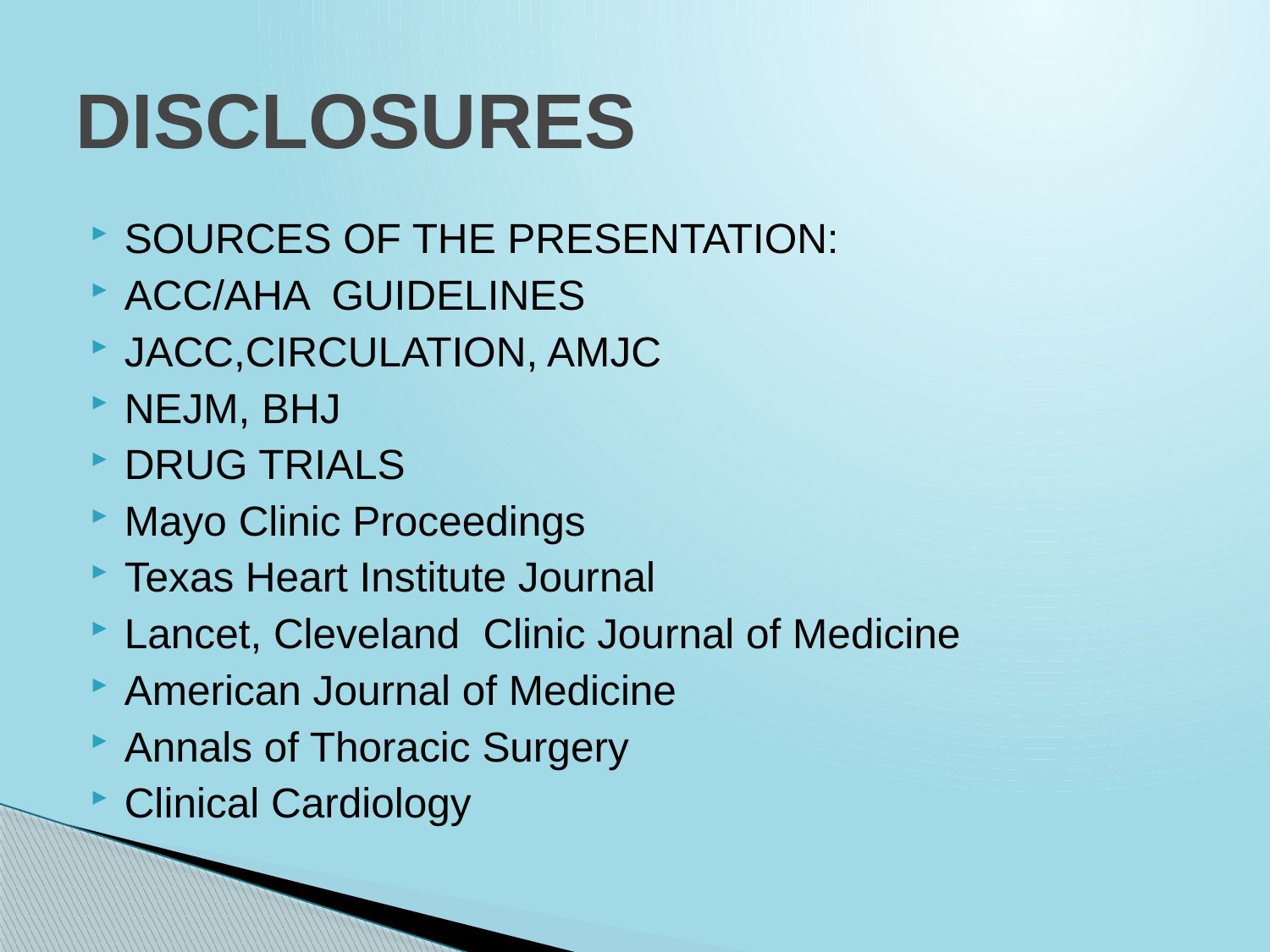

# DISCLOSURES
SOURCES OF THE PRESENTATION:
ACC/AHA  GUIDELINES
JACC,CIRCULATION, AMJC
NEJM, BHJ
DRUG TRIALS
Mayo Clinic Proceedings
Texas Heart Institute Journal
Lancet, Cleveland  Clinic Journal of Medicine
American Journal of Medicine
Annals of Thoracic Surgery
Clinical Cardiology